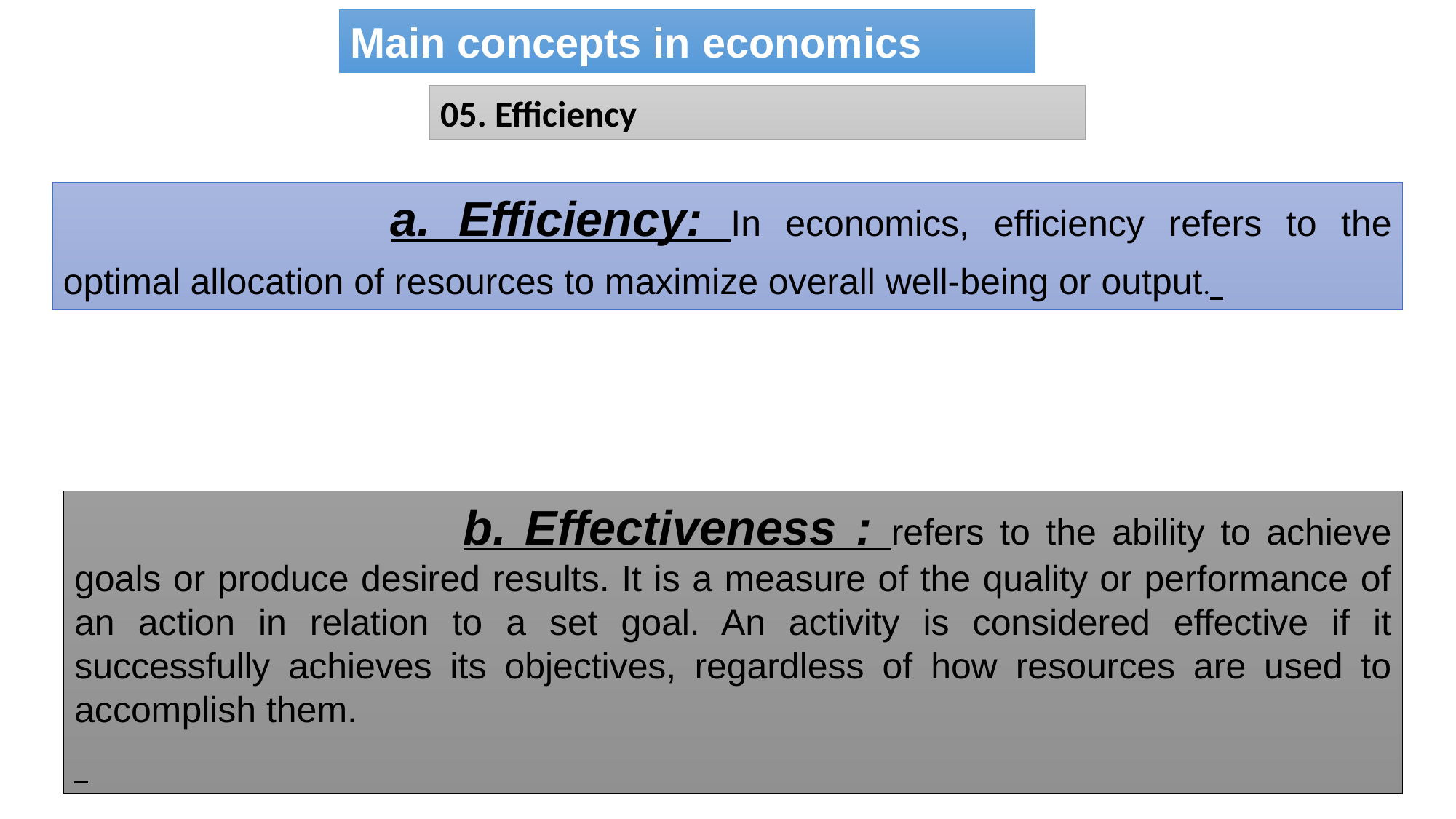

# Main concepts in economics
05. Efficiency
			a. Efficiency: In economics, efficiency refers to the optimal allocation of resources to maximize overall well-being or output.
		         b. Effectiveness : refers to the ability to achieve goals or produce desired results. It is a measure of the quality or performance of an action in relation to a set goal. An activity is considered effective if it successfully achieves its objectives, regardless of how resources are used to accomplish them.